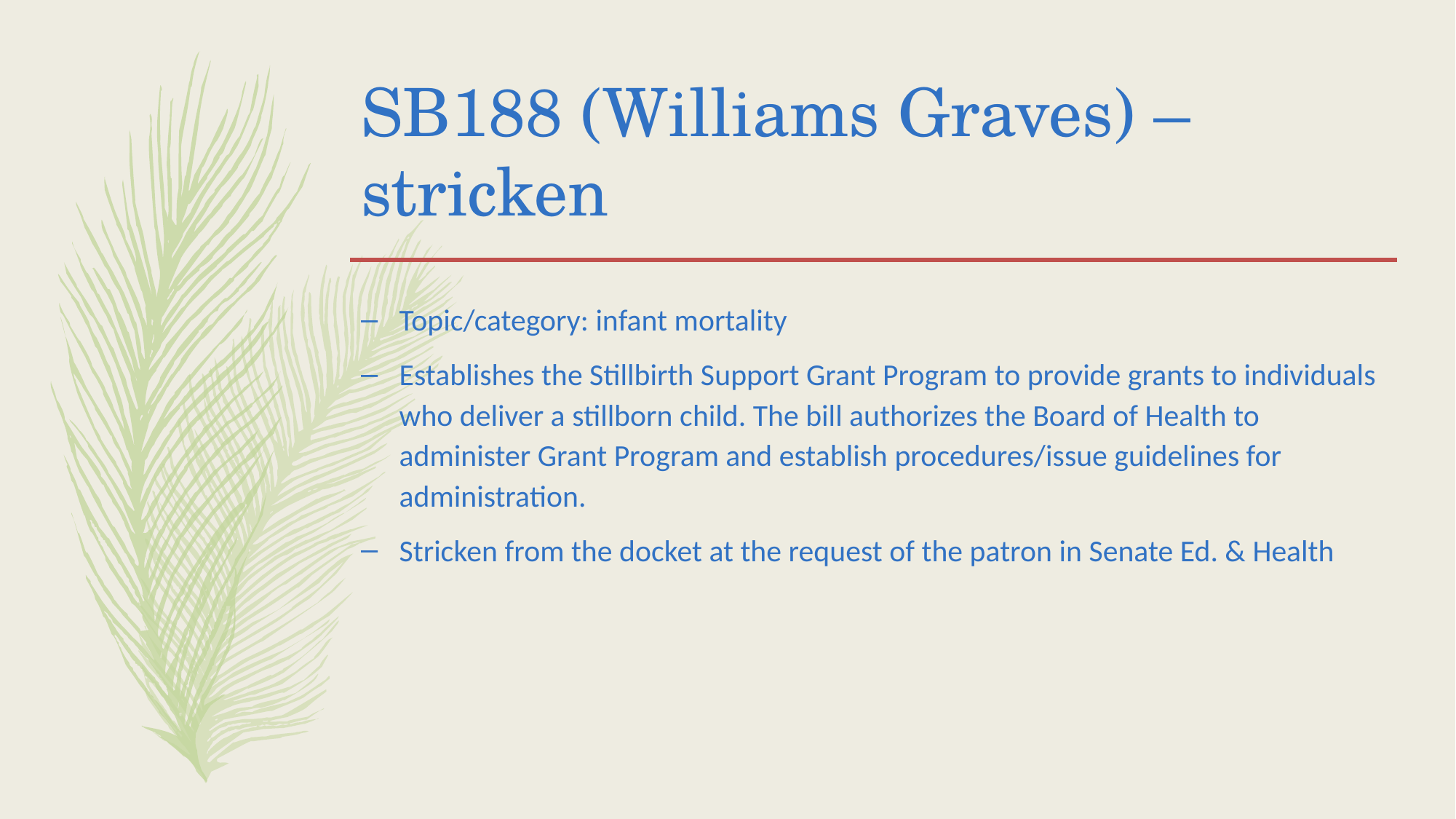

# SB188 (Williams Graves) – stricken
Topic/category: infant mortality
Establishes the Stillbirth Support Grant Program to provide grants to individuals who deliver a stillborn child. The bill authorizes the Board of Health to administer Grant Program and establish procedures/issue guidelines for administration.
Stricken from the docket at the request of the patron in Senate Ed. & Health